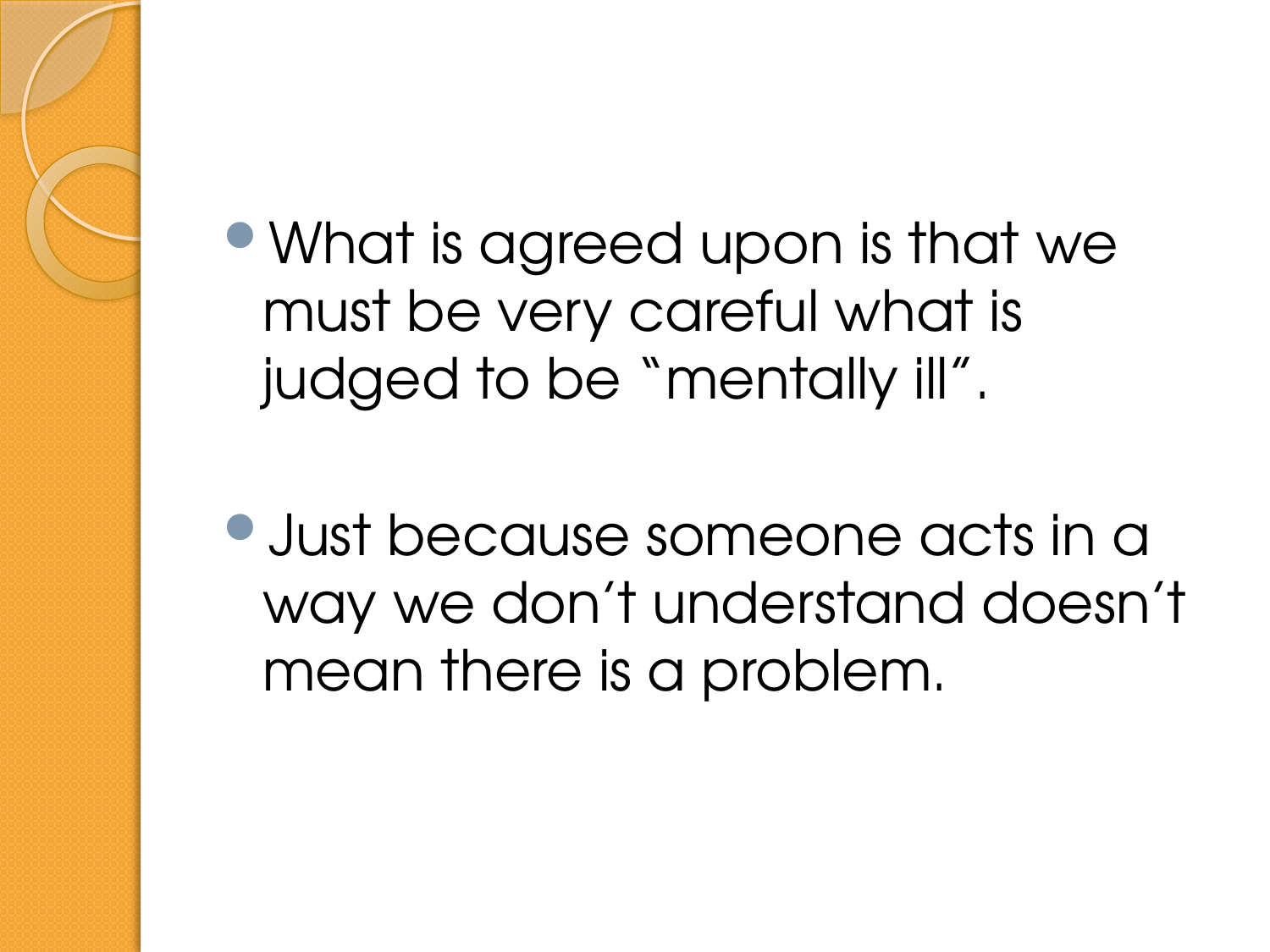

#
What is agreed upon is that we must be very careful what is judged to be “mentally ill”.

Just because someone acts in a way we don’t understand doesn’t mean there is a problem.